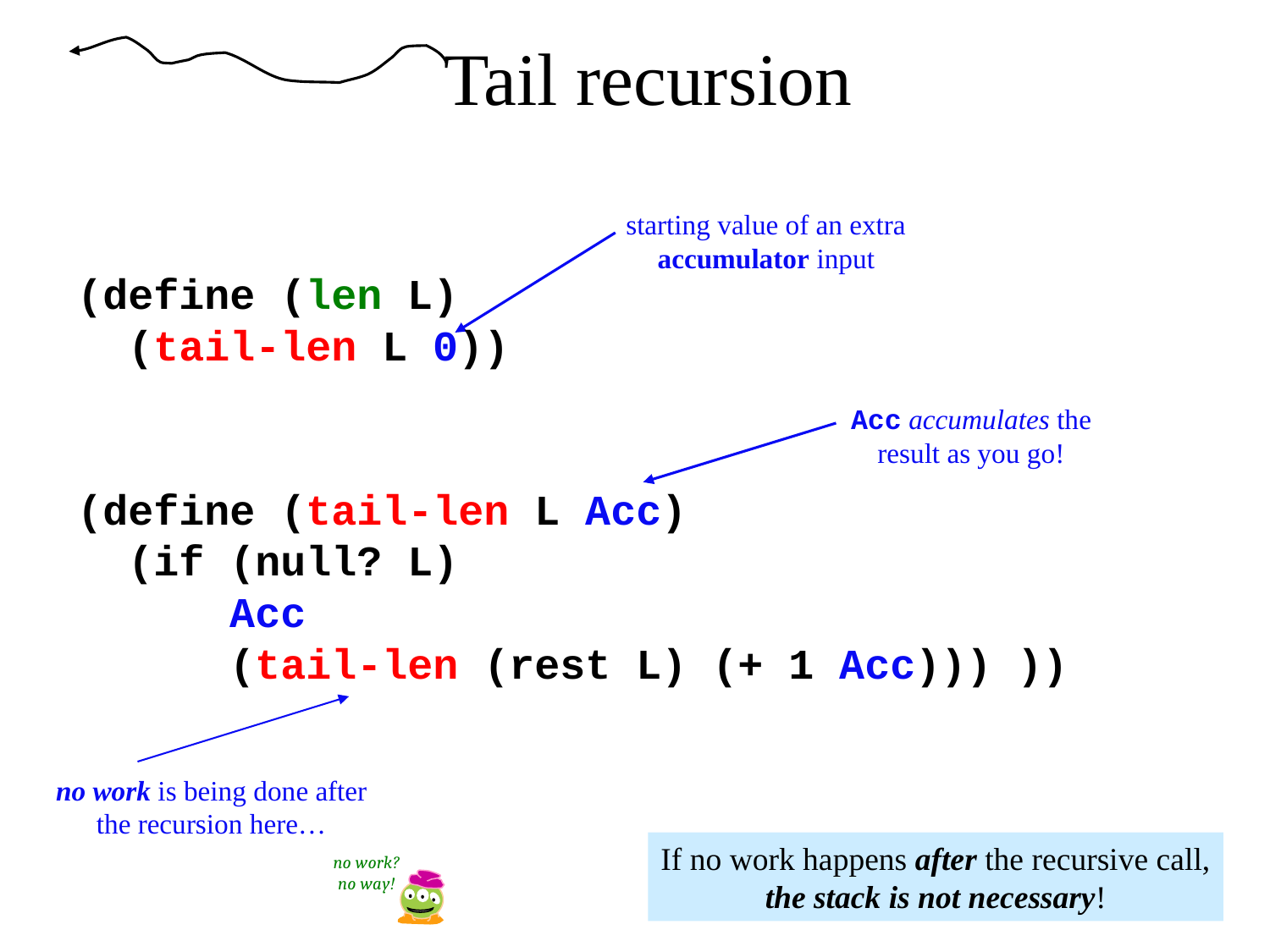

Tail recursion

starting value of an extra accumulator input

(define (len L)
  (tail-len L 0))
Acc accumulates the result as you go!

(define (tail-len L Acc)
  (if (null? L)
      Acc
      (tail-len (rest L) (+ 1 Acc))) ))

no work is being done after the recursion here…
If no work happens after the recursive call, the stack is not necessary!
no work? no way!